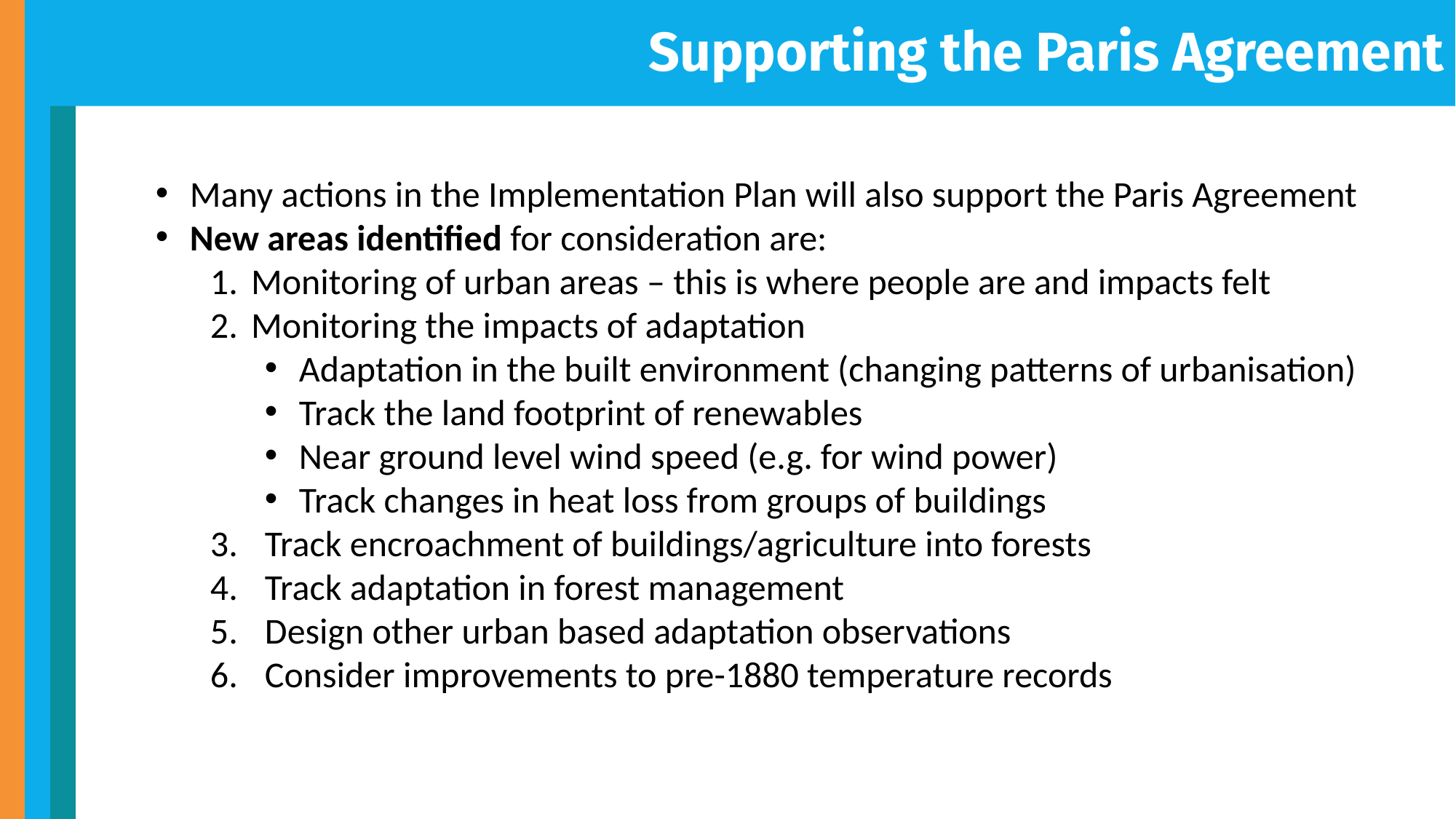

Supporting the Paris Agreement

Many actions in the Implementation Plan will also support the Paris Agreement
New areas identified for consideration are:
Monitoring of urban areas – this is where people are and impacts felt
Monitoring the impacts of adaptation
Adaptation in the built environment (changing patterns of urbanisation)
Track the land footprint of renewables
Near ground level wind speed (e.g. for wind power)
Track changes in heat loss from groups of buildings
Track encroachment of buildings/agriculture into forests
Track adaptation in forest management
Design other urban based adaptation observations
Consider improvements to pre-1880 temperature records

.